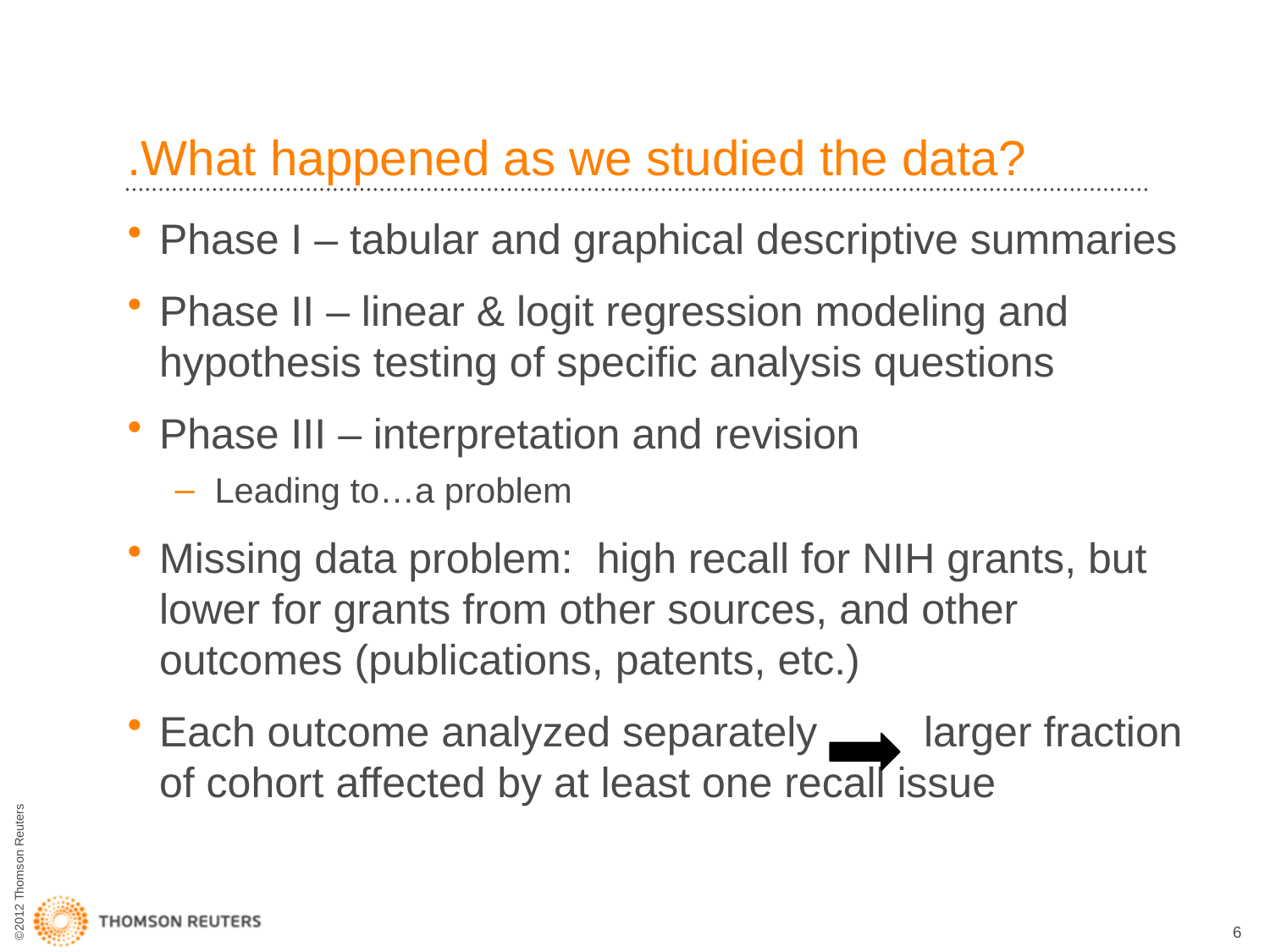

# .What happened as we studied the data?
Phase I – tabular and graphical descriptive summaries
Phase II – linear & logit regression modeling and hypothesis testing of specific analysis questions
Phase III – interpretation and revision
Leading to…a problem
Missing data problem:  high recall for NIH grants, but lower for grants from other sources, and other outcomes (publications, patents, etc.)
Each outcome analyzed separately         larger fraction of cohort affected by at least one recall issue

6